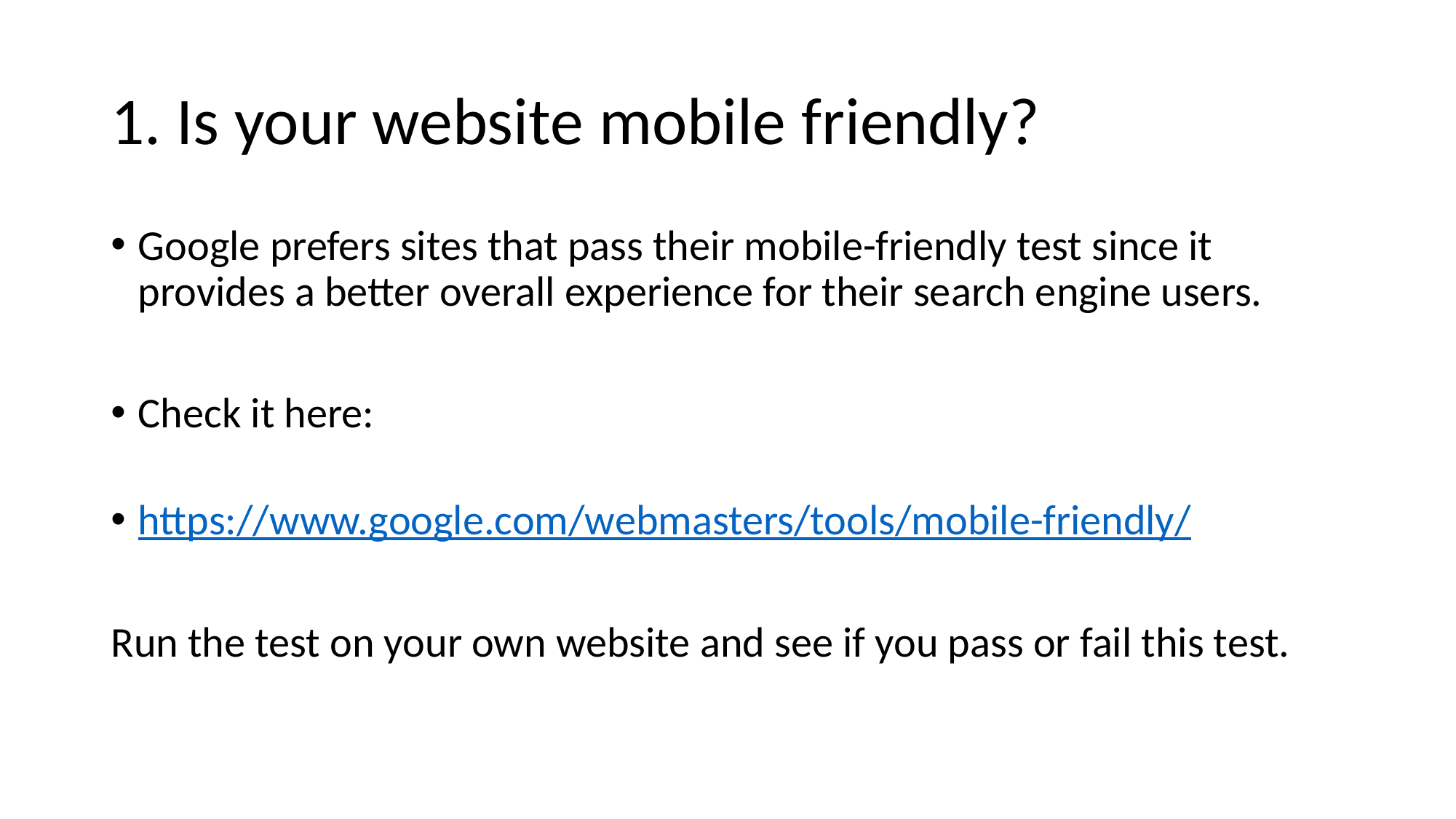

# 1. Is your website mobile friendly?
Google prefers sites that pass their mobile-friendly test since it provides a better overall experience for their search engine users.

Check it here:
https://www.google.com/webmasters/tools/mobile-friendly/

Run the test on your own website and see if you pass or fail this test.